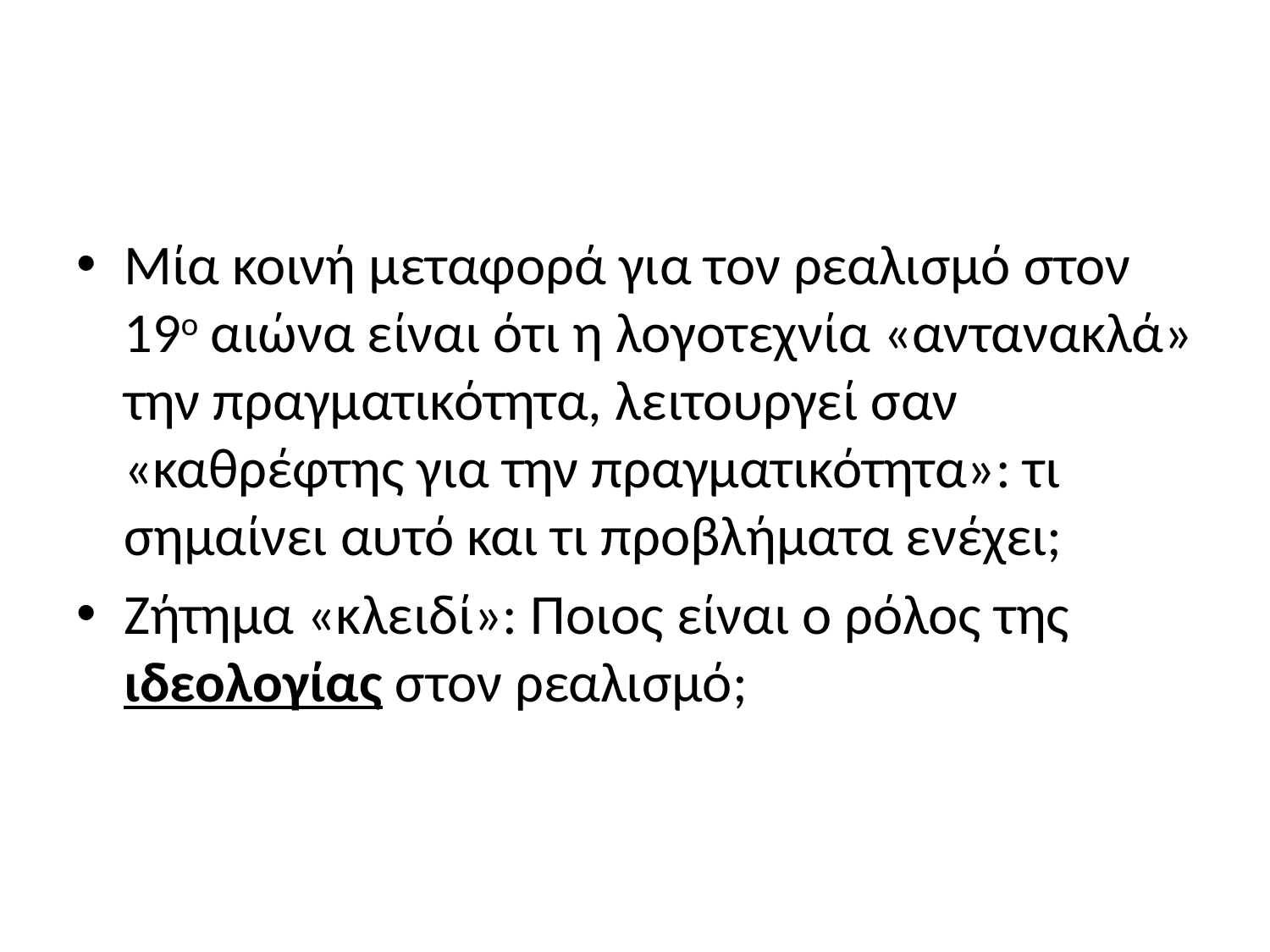

#
Μία κοινή μεταφορά για τον ρεαλισμό στον 19ο αιώνα είναι ότι η λογοτεχνία «αντανακλά» την πραγματικότητα, λειτουργεί σαν «καθρέφτης για την πραγματικότητα»: τι σημαίνει αυτό και τι προβλήματα ενέχει;
Ζήτημα «κλειδί»: Ποιος είναι ο ρόλος της ιδεολογίας στον ρεαλισμό;